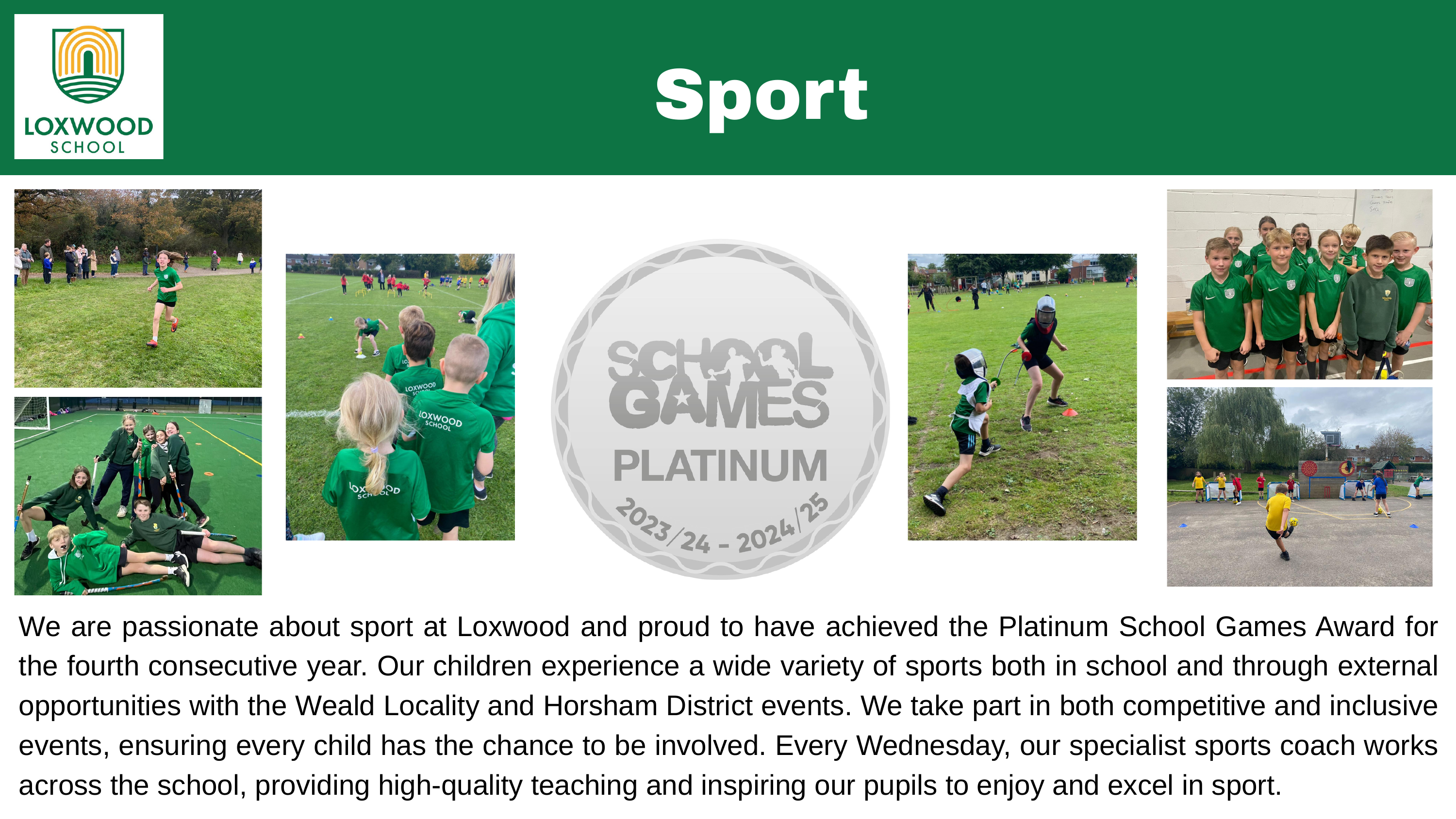

Sports

We are passionate about sport at Loxwood and proud to have achieved the Platinum School Games Award for the fourth consecutive year. Our children experience a wide variety of sports both in school and through external opportunities with the Weald Locality and Horsham District events. We take part in both competitive and inclusive events, ensuring every child has the chance to be involved. Every Wednesday, our specialist sports coach works across the school, providing high-quality teaching and inspiring our pupils to enjoy and excel in sport.